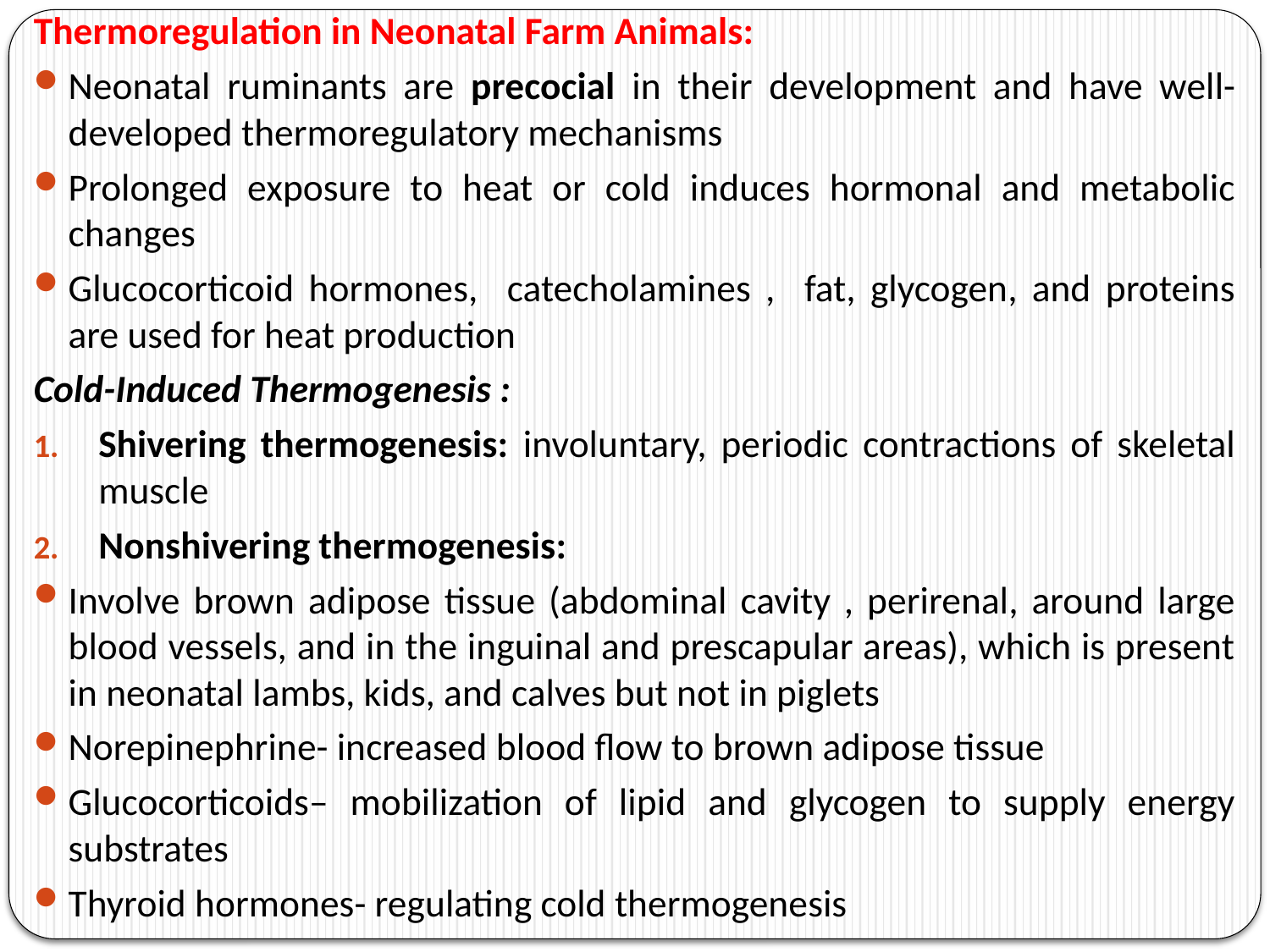

Thermoregulation in Neonatal Farm Animals:
Neonatal ruminants are precocial in their development and have well-developed thermoregulatory mechanisms
Prolonged exposure to heat or cold induces hormonal and metabolic changes
Glucocorticoid hormones,  catecholamines ,  fat, glycogen, and proteins are used for heat production
Cold-Induced Thermogenesis :
Shivering thermogenesis: involuntary, periodic contractions of skeletal muscle
Nonshivering thermogenesis:
Involve brown adipose tissue (abdominal cavity , perirenal, around large blood vessels, and in the inguinal and prescapular areas), which is present in neonatal lambs, kids, and calves but not in piglets
Norepinephrine- increased blood flow to brown adipose tissue
Glucocorticoids– mobilization of lipid and glycogen to supply energy substrates
Thyroid hormones- regulating cold thermogenesis